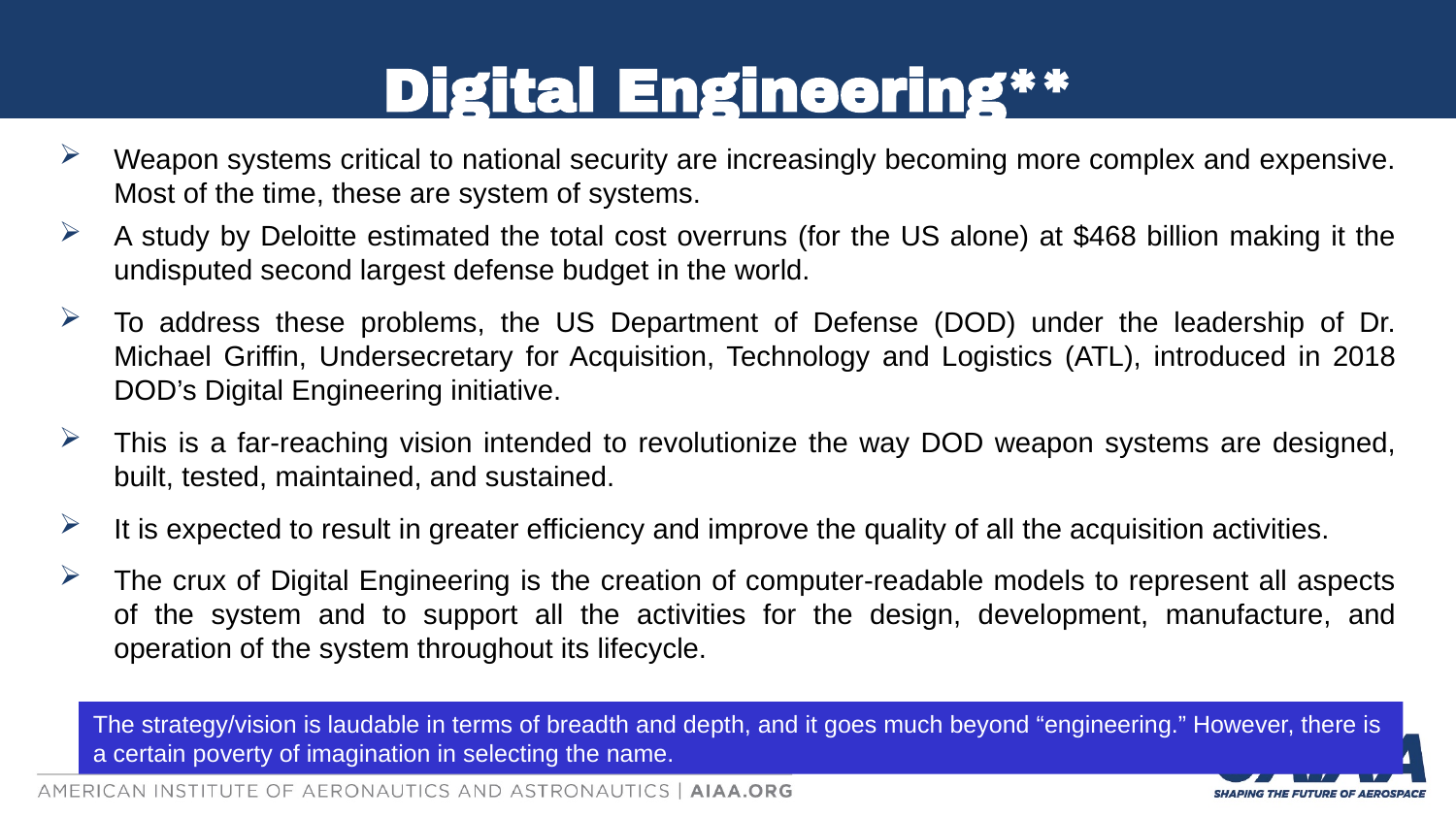

# Digital Engineering**
Weapon systems critical to national security are increasingly becoming more complex and expensive. Most of the time, these are system of systems.
A study by Deloitte estimated the total cost overruns (for the US alone) at $468 billion making it the undisputed second largest defense budget in the world.
To address these problems, the US Department of Defense (DOD) under the leadership of Dr. Michael Griffin, Undersecretary for Acquisition, Technology and Logistics (ATL), introduced in 2018 DOD’s Digital Engineering initiative.
This is a far-reaching vision intended to revolutionize the way DOD weapon systems are designed, built, tested, maintained, and sustained.
It is expected to result in greater efficiency and improve the quality of all the acquisition activities.
The crux of Digital Engineering is the creation of computer-readable models to represent all aspects of the system and to support all the activities for the design, development, manufacture, and operation of the system throughout its lifecycle.
The strategy/vision is laudable in terms of breadth and depth, and it goes much beyond “engineering.” However, there is a certain poverty of imagination in selecting the name.